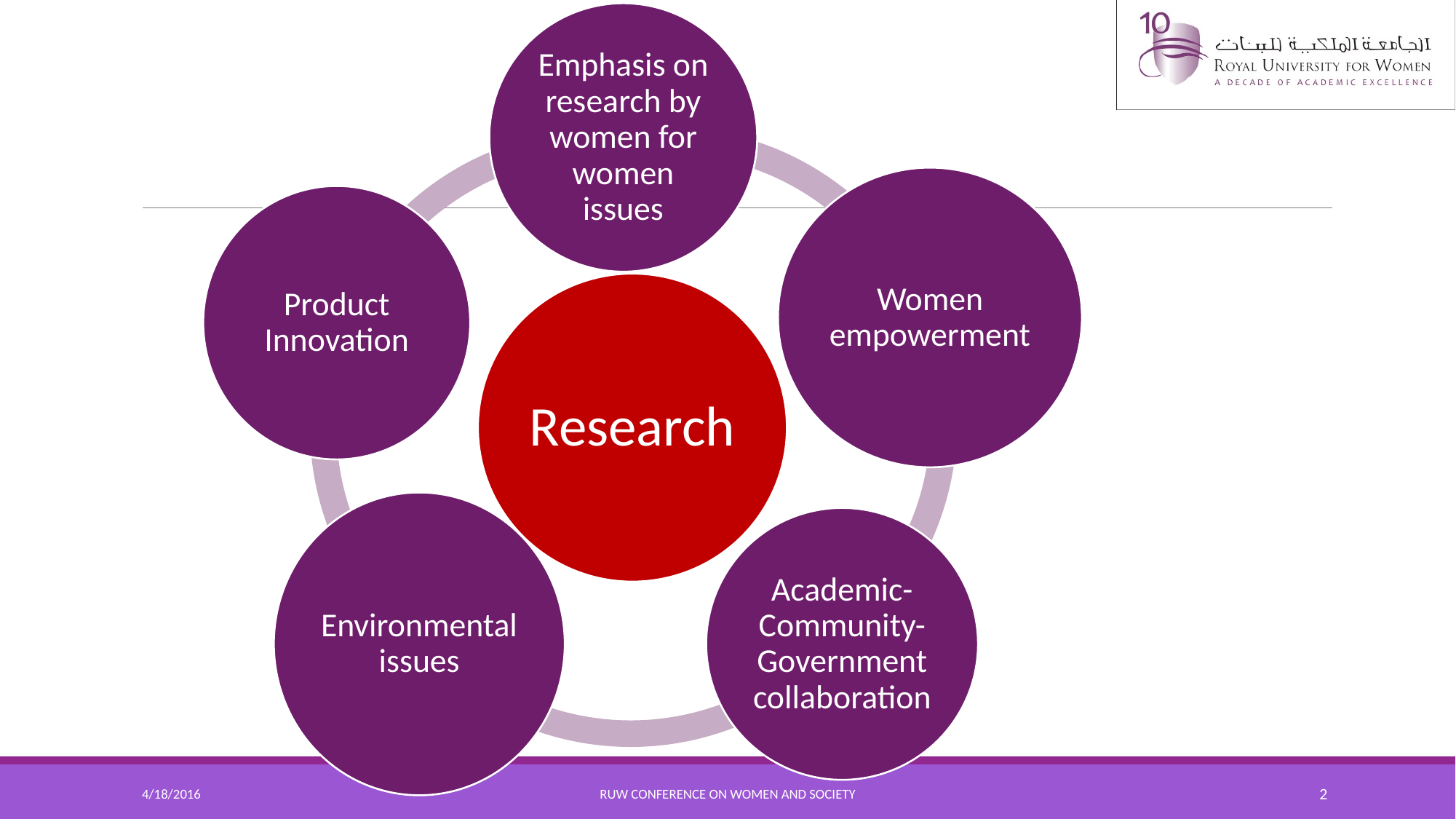

Research
Emphasis on research by women for women issues
Women empowerment
Academic- Community- Government collaboration
Environmental issues
Product Innovation
4/18/2016
RUW Conference on Women and Society
2